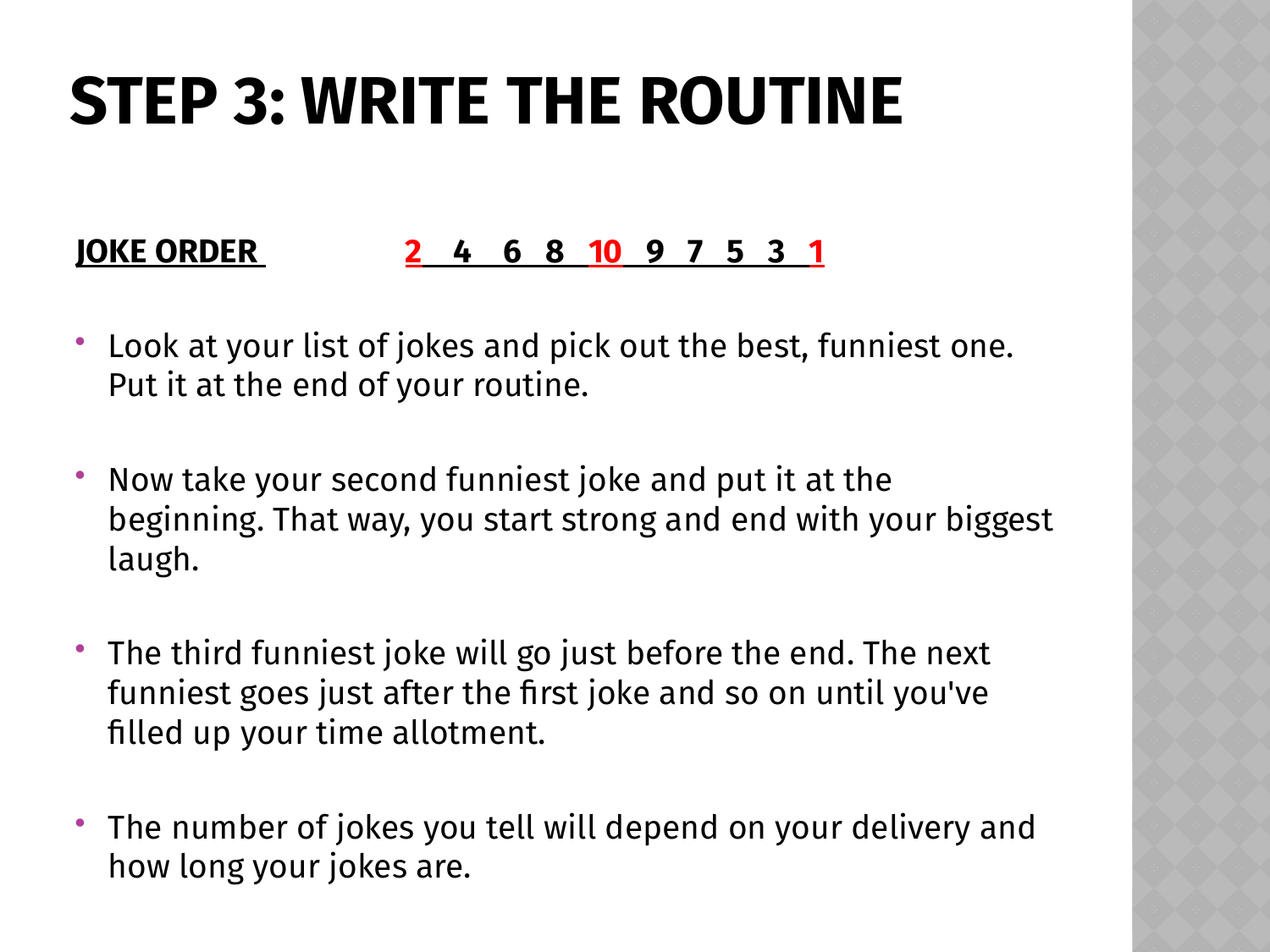

# Step 3: write the routine
JOKE ORDER 	       2    4    6   8   10   9   7   5   3   1

Look at your list of jokes and pick out the best, funniest one. Put it at the end of your routine.

Now take your second funniest joke and put it at the beginning. That way, you start strong and end with your biggest laugh.

The third funniest joke will go just before the end. The next funniest goes just after the first joke and so on until you've filled up your time allotment.

The number of jokes you tell will depend on your delivery and how long your jokes are.